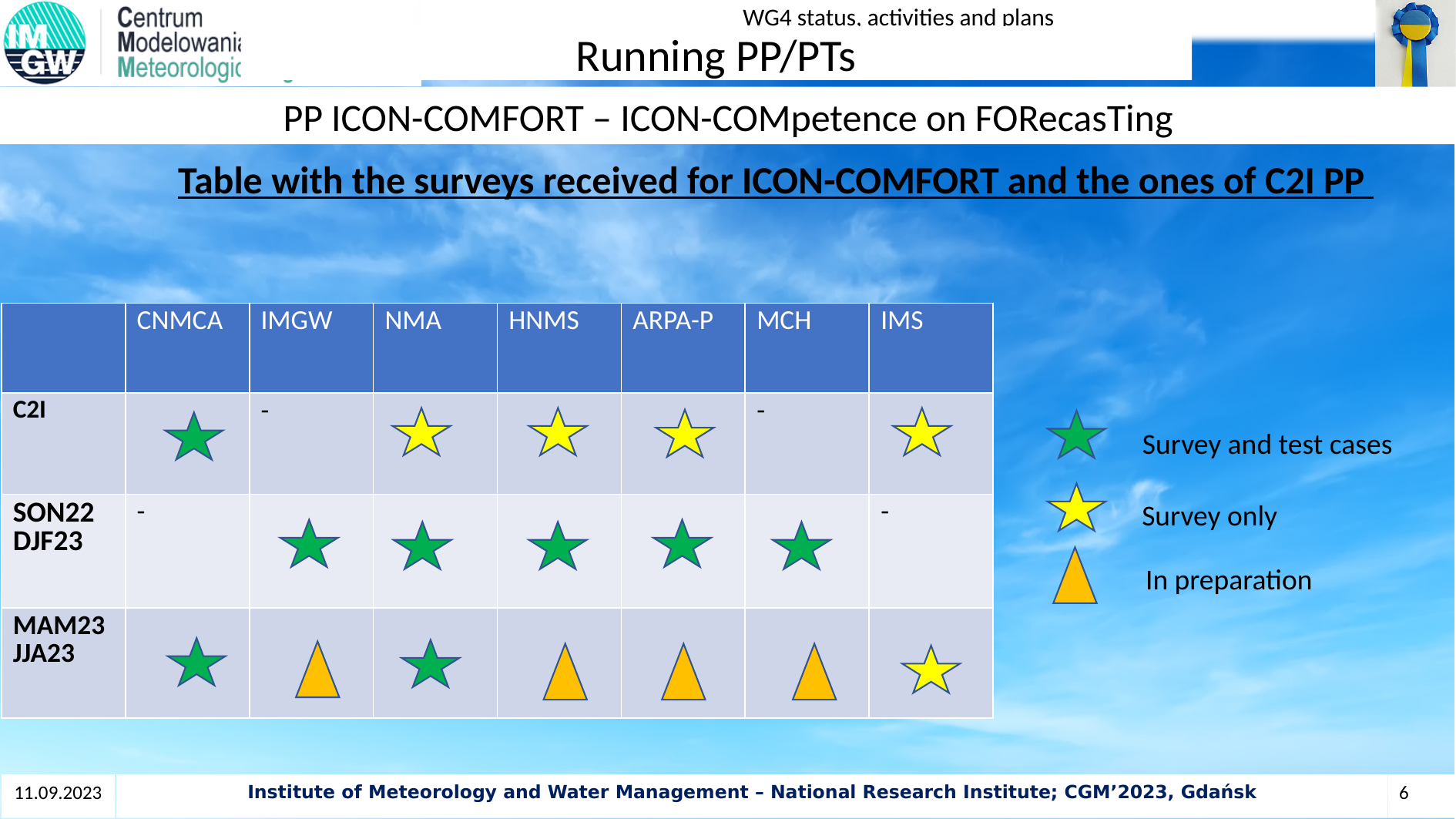

Running PP/PTs
PP ICON-COMFORT – ICON-COMpetence on FORecasTing
Table with the surveys received for ICON-COMFORT and the ones of C2I PP
|  | CNMCA | IMGW | NMA | HNMS | ARPA-P | MCH | IMS |
| --- | --- | --- | --- | --- | --- | --- | --- |
| C2I |  | - |  |  |  | - |  |
| SON22 DJF23 | - |  |  |  |  |  | - |
| MAM23JJA23 |  |  |  |  |  |  |  |

Survey and test cases

Survey only

In preparation

11.09.2023
Institute of Meteorology and Water Management – National Research Institute; CGM’2023, Gdańsk
6